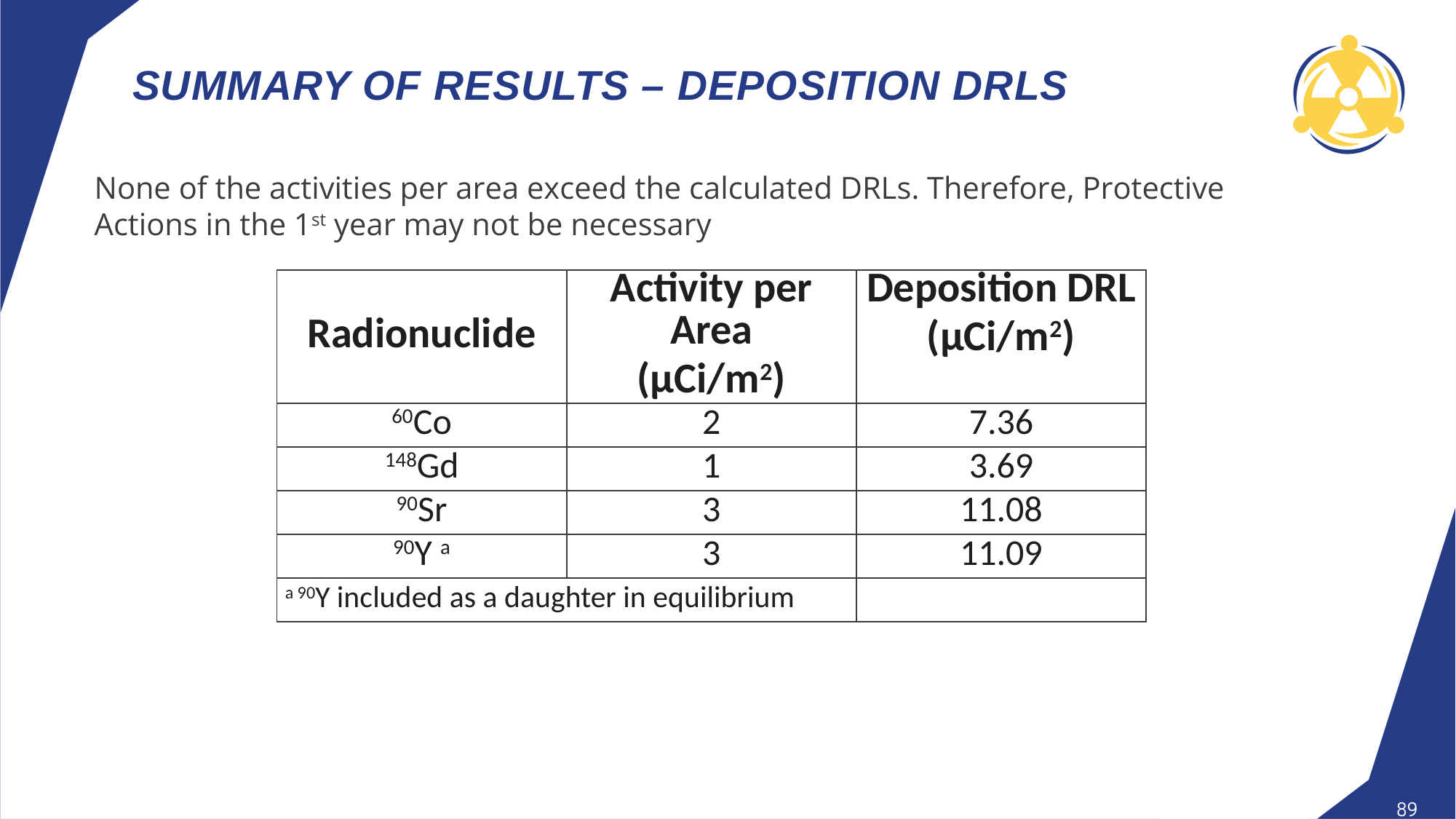

# Summary of Results – Deposition DRLs
None of the activities per area exceed the calculated DRLs. Therefore, Protective Actions in the 1st year may not be necessary
| Radionuclide | Activity per Area (µCi/m2) | Deposition DRL (µCi/m2) |
| --- | --- | --- |
| 60Co | 2 | 7.36 |
| 148Gd | 1 | 3.69 |
| 90Sr | 3 | 11.08 |
| 90Y a | 3 | 11.09 |
| a 90Y included as a daughter in equilibrium |  |  |
89